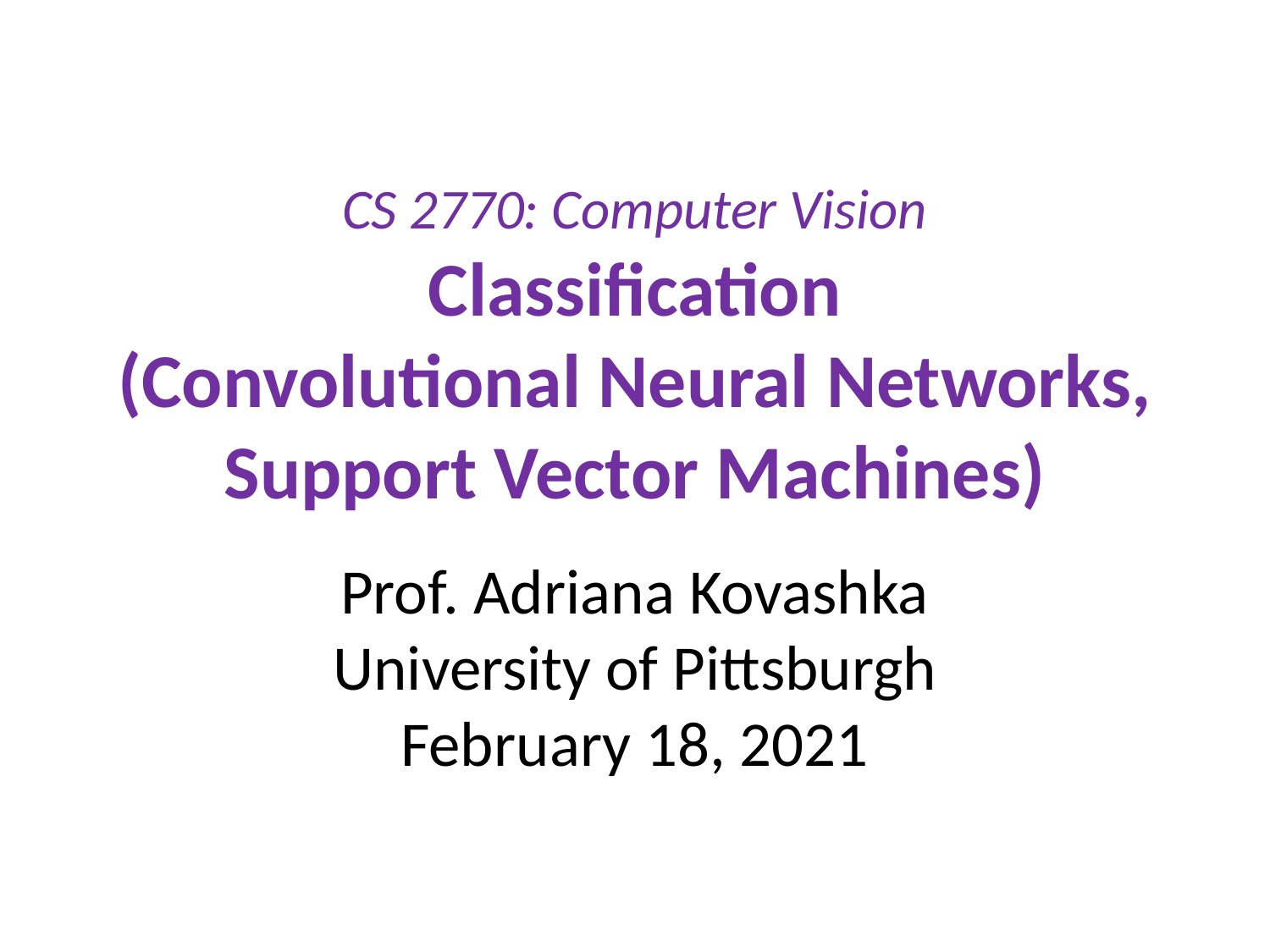

# CS 2770: Computer Vision Classification (Convolutional Neural Networks, Support Vector Machines)
Prof. Adriana Kovashka
University of Pittsburgh
February 18, 2021